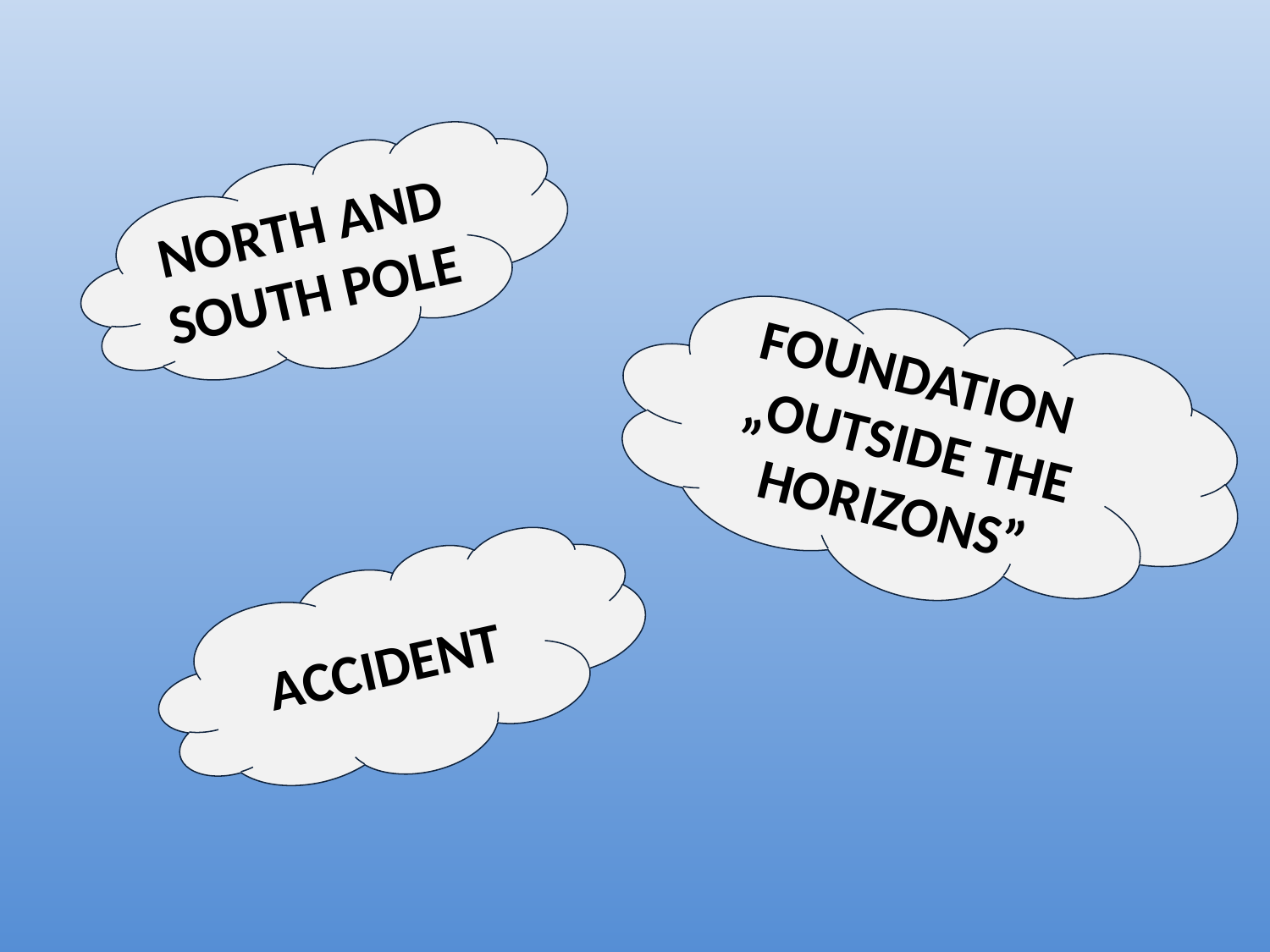

NORTH AND SOUTH POLE
FOUNDATION  „OUTSIDE THE HORIZONS”
ACCIDENT